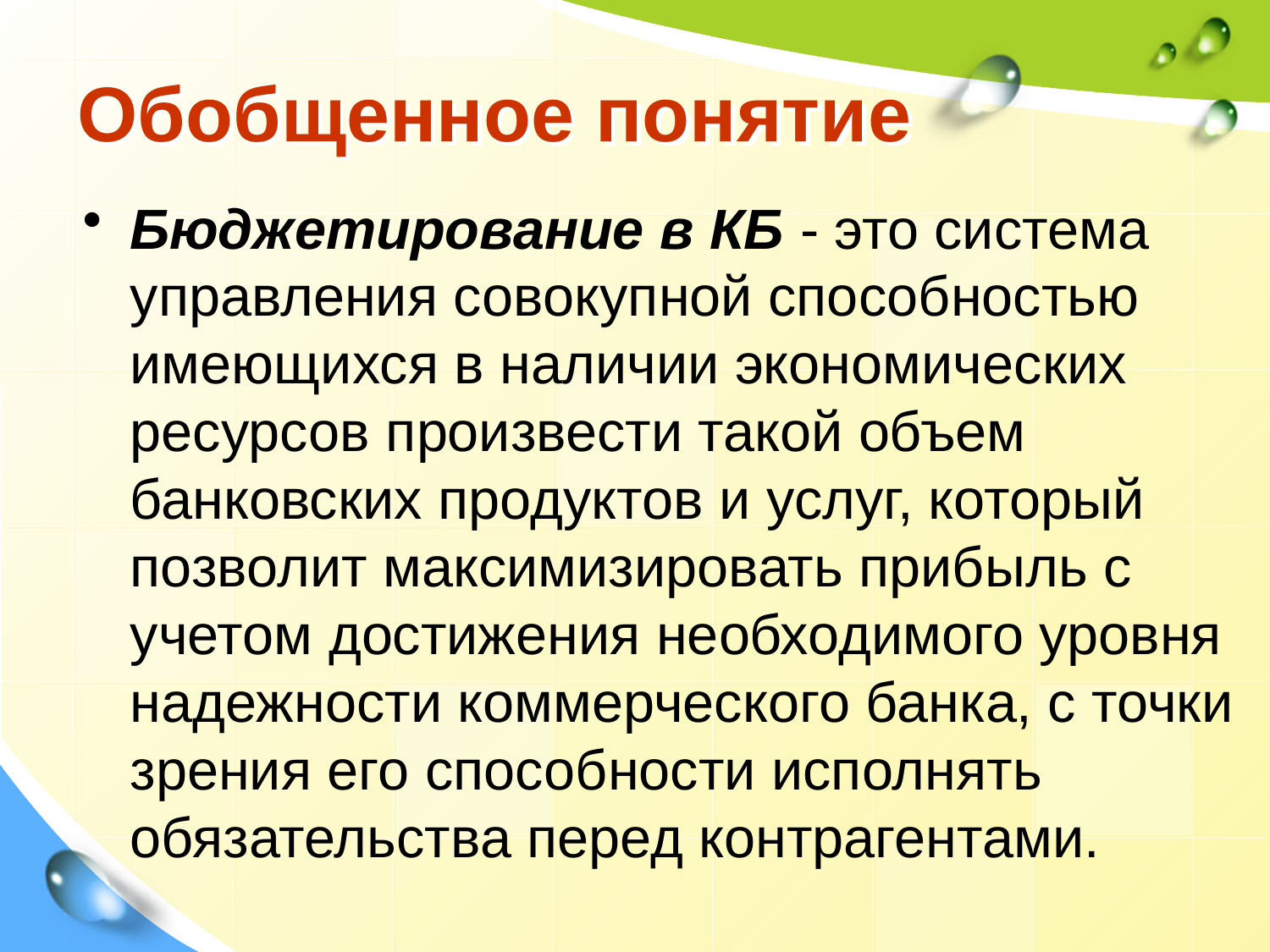

# Обобщенное понятие
Бюджетирование в КБ - это система управления совокупной способностью имеющихся в наличии экономических ресурсов произвести такой объем банковских продуктов и услуг, который позволит максимизировать прибыль с учетом достижения необходимого уровня надежности коммерческого банка, с точки зрения его способности исполнять обязательства перед контрагентами.